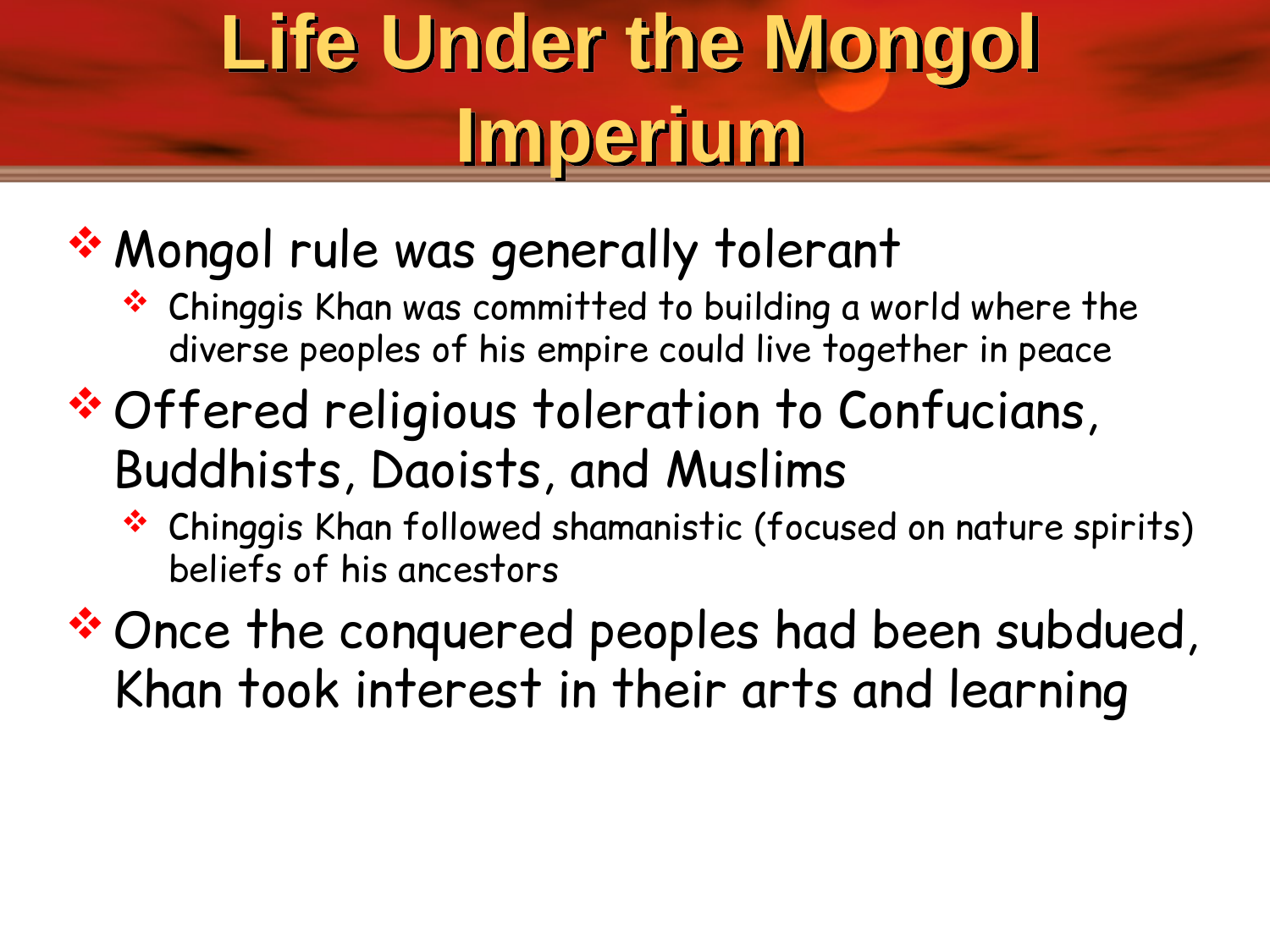

# Life Under the Mongol Imperium
Mongol rule was generally tolerant
Chinggis Khan was committed to building a world where the diverse peoples of his empire could live together in peace
Offered religious toleration to Confucians, Buddhists, Daoists, and Muslims
Chinggis Khan followed shamanistic (focused on nature spirits) beliefs of his ancestors
Once the conquered peoples had been subdued, Khan took interest in their arts and learning